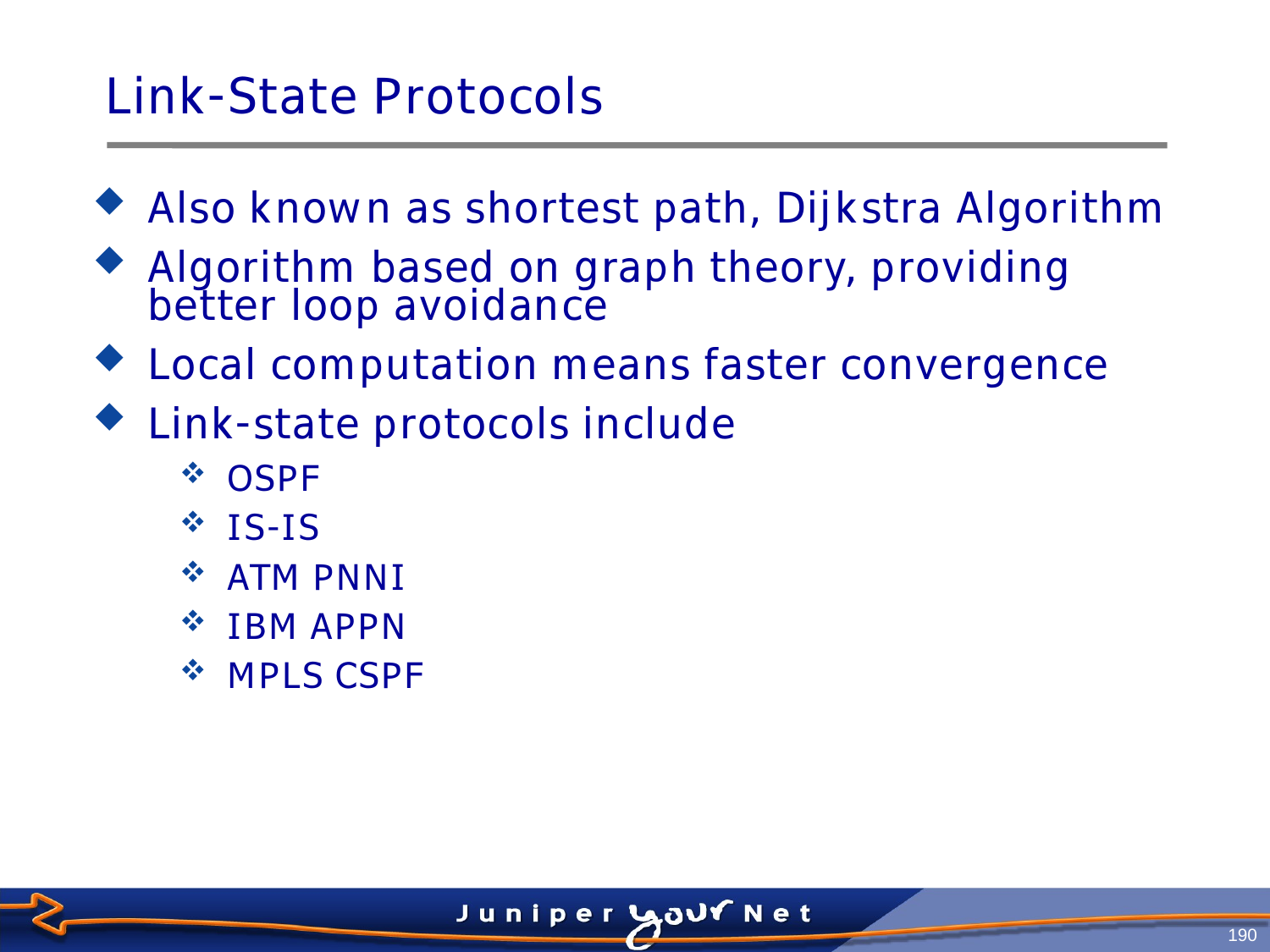

# Link-State Protocols
Also known as shortest path, Dijkstra Algorithm
Algorithm based on graph theory, providing better loop avoidance
Local computation means faster convergence
Link-state protocols include
OSPF
IS-IS
ATM PNNI
IBM APPN
MPLS CSPF